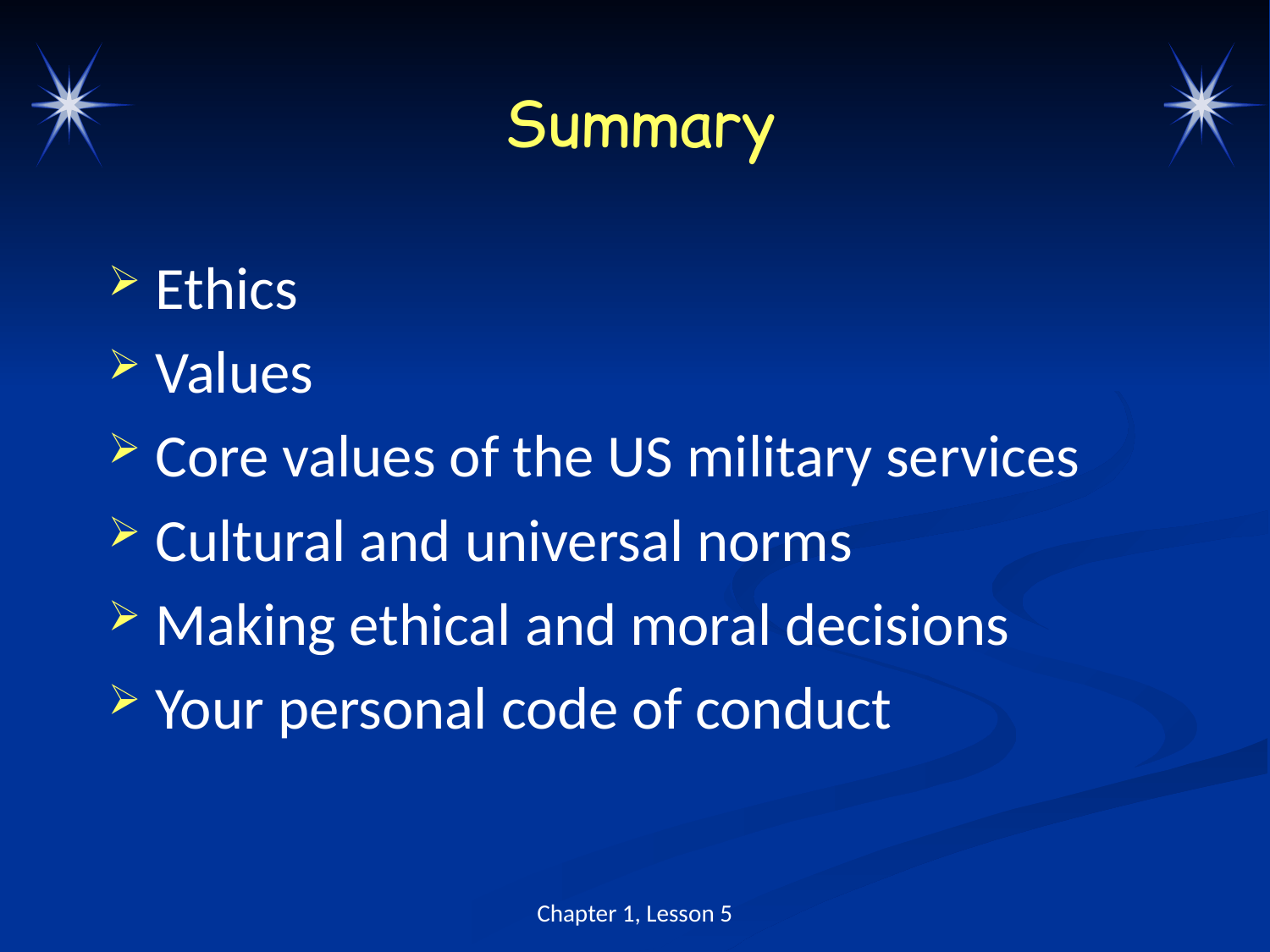

# Summary
Ethics
Values
Core values of the US military services
Cultural and universal norms
Making ethical and moral decisions
Your personal code of conduct

Chapter 1, Lesson 5